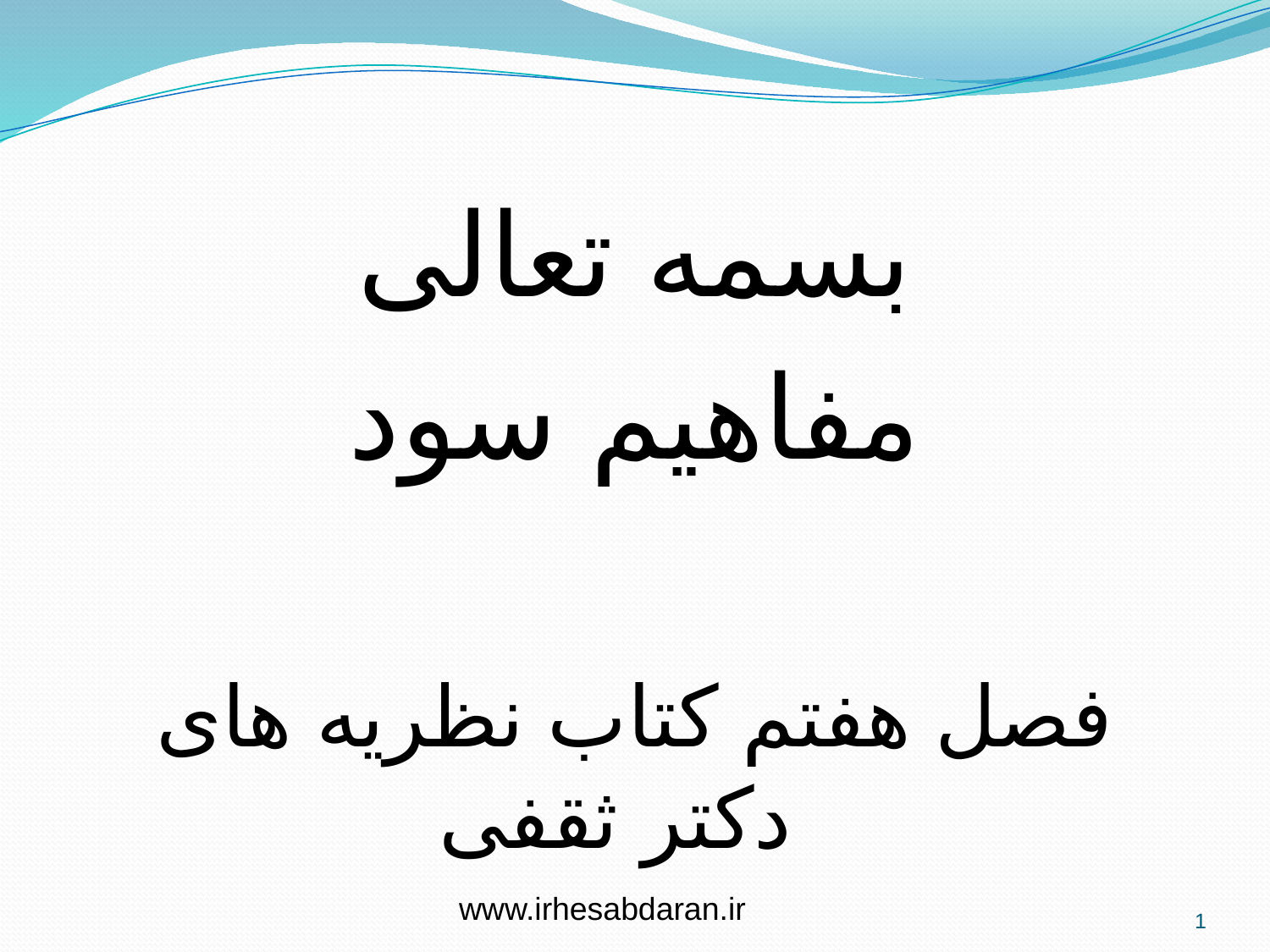

بسمه تعالی
مفاهيم سود

فصل هفتم کتاب نظریه های دکتر ثقفی
www.irhesabdaran.ir
1